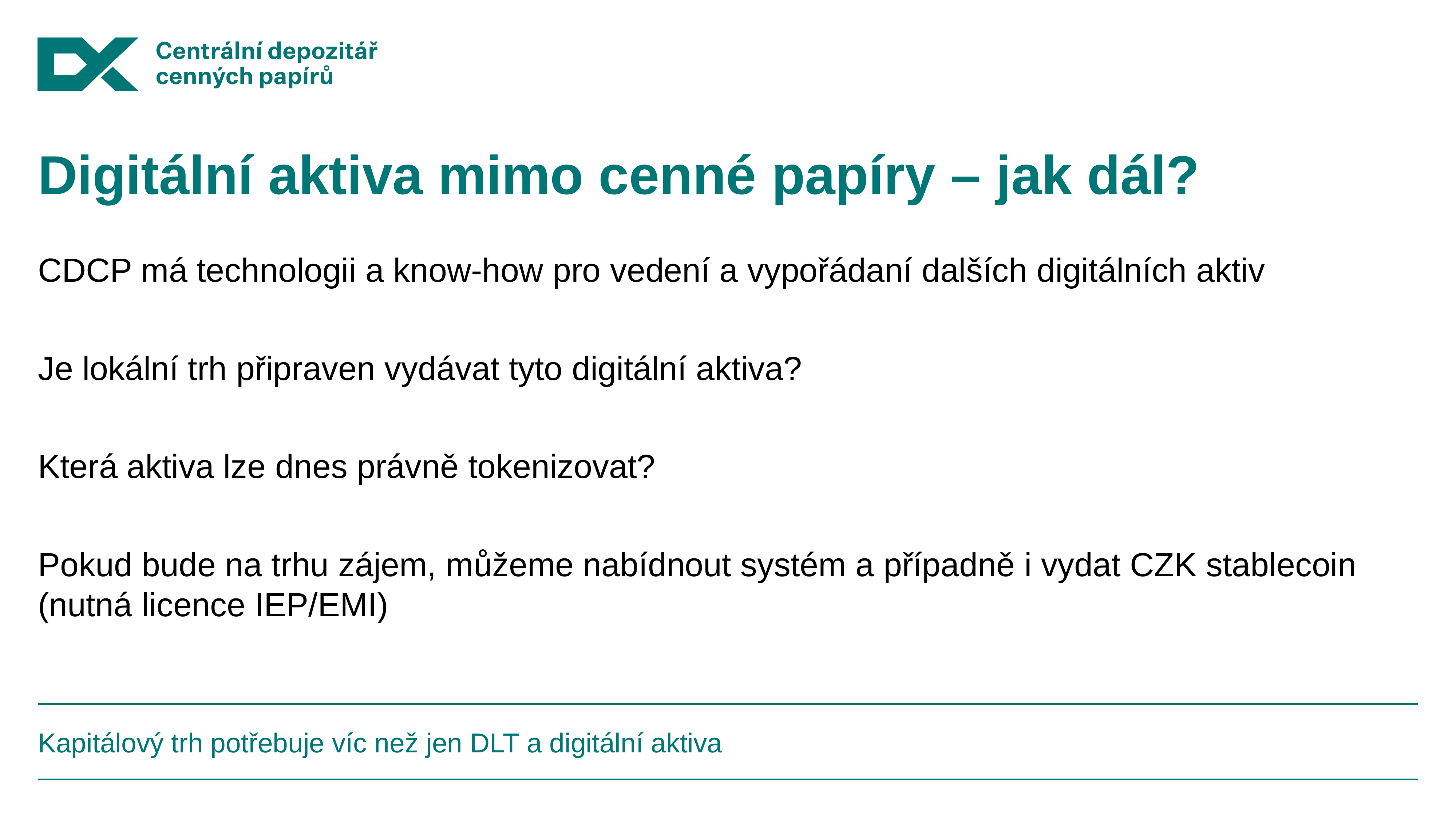

# Digitální aktiva mimo cenné papíry – jak dál?
CDCP má technologii a know-how pro vedení a vypořádaní dalších digitálních aktiv

Je lokální trh připraven vydávat tyto digitální aktiva?

Která aktiva lze dnes právně tokenizovat?

Pokud bude na trhu zájem, můžeme nabídnout systém a případně i vydat CZK stablecoin (nutná licence IEP/EMI)

Kapitálový trh potřebuje víc než jen DLT a digitální aktiva